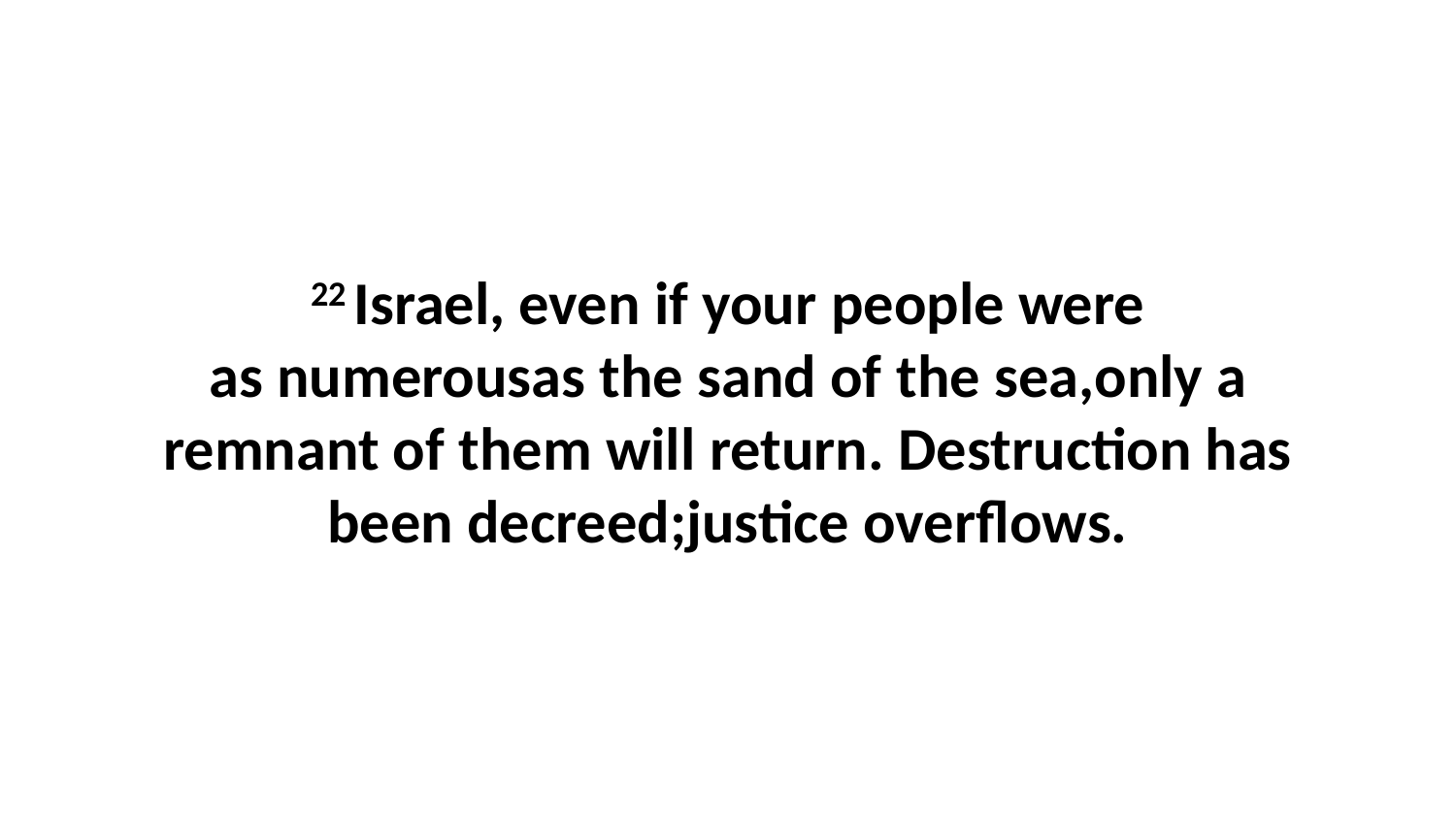

22 Israel, even if your people were as numerousas the sand of the sea,only a remnant of them will return. Destruction has been decreed;justice overflows.